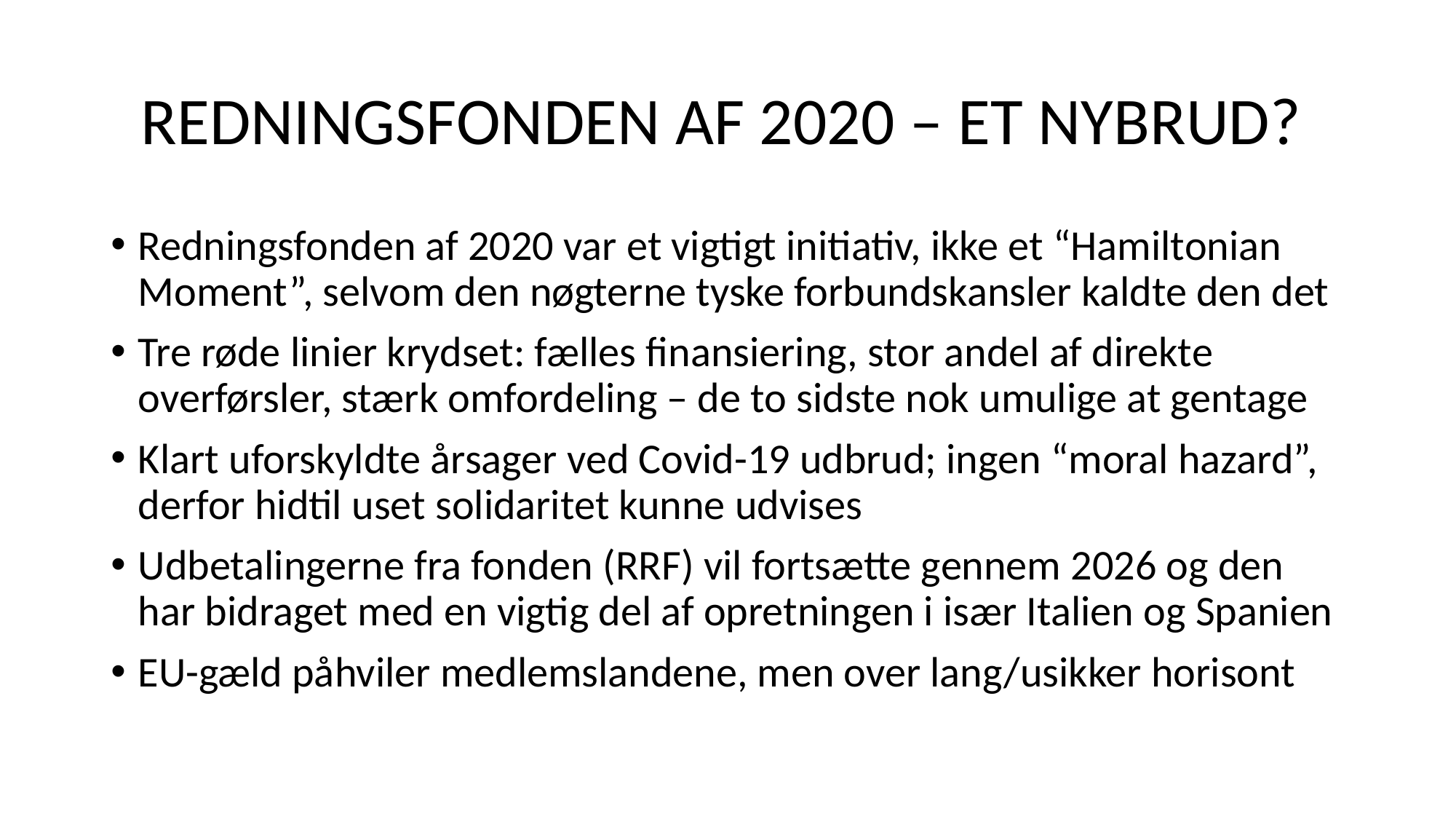

# REDNINGSFONDEN AF 2020 – ET NYBRUD?
Redningsfonden af 2020 var et vigtigt initiativ, ikke et “Hamiltonian Moment”, selvom den nøgterne tyske forbundskansler kaldte den det
Tre røde linier krydset: fælles finansiering, stor andel af direkte overførsler, stærk omfordeling – de to sidste nok umulige at gentage
Klart uforskyldte årsager ved Covid-19 udbrud; ingen “moral hazard”, derfor hidtil uset solidaritet kunne udvises
Udbetalingerne fra fonden (RRF) vil fortsætte gennem 2026 og den har bidraget med en vigtig del af opretningen i især Italien og Spanien
EU-gæld påhviler medlemslandene, men over lang/usikker horisont